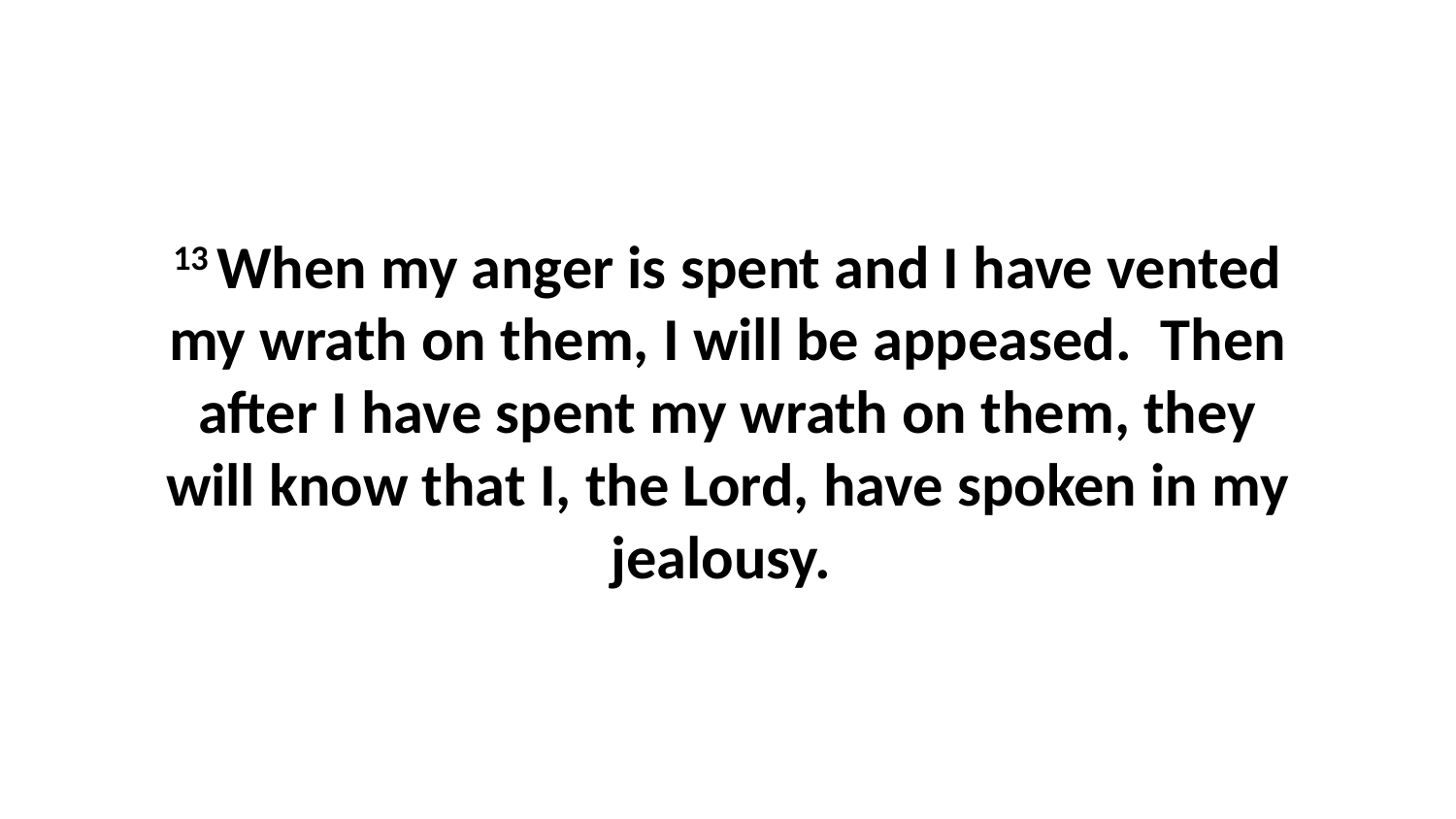

13 When my anger is spent and I have vented my wrath on them, I will be appeased.  Then after I have spent my wrath on them, they will know that I, the Lord, have spoken in my jealousy.